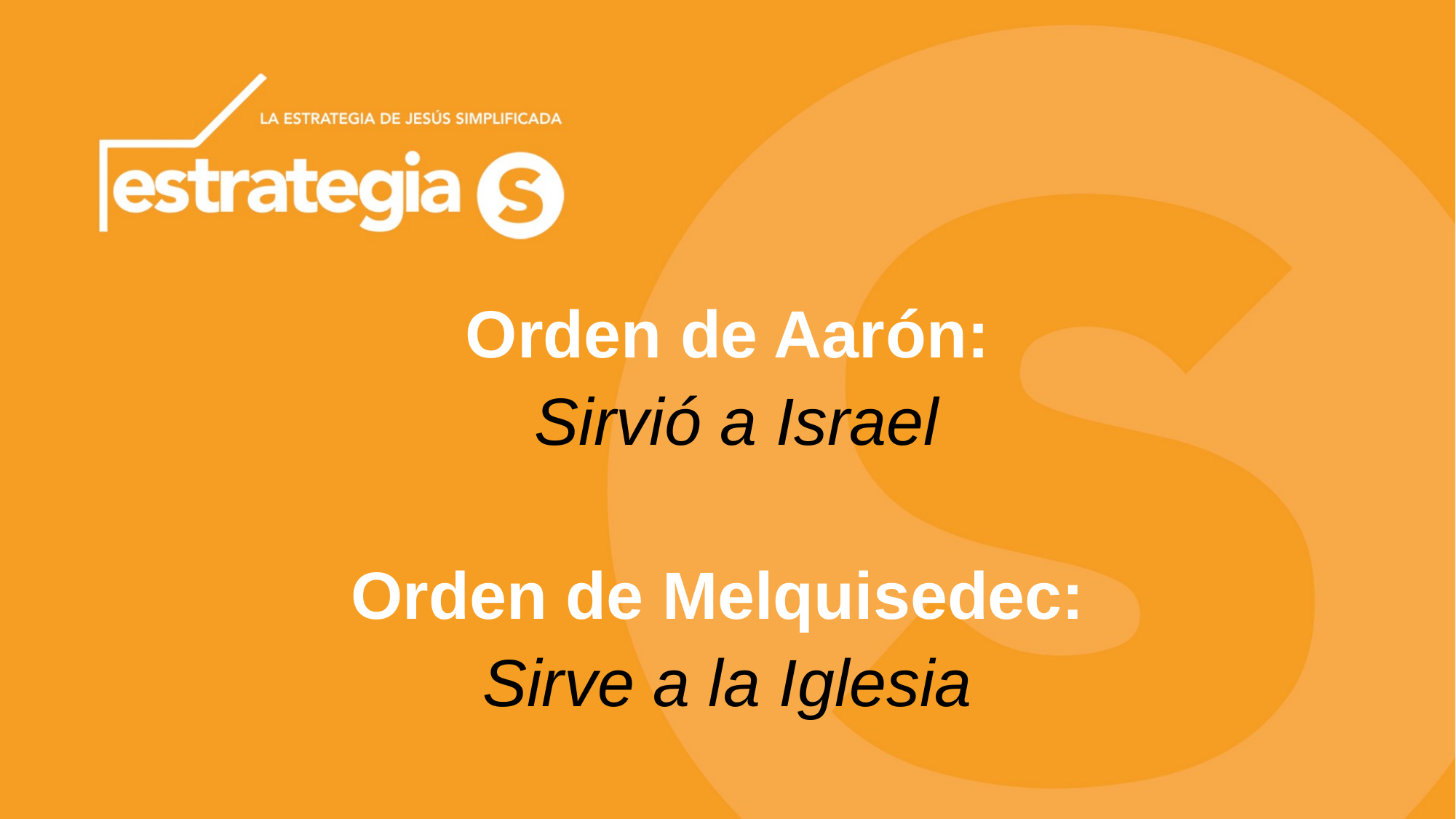

Orden de Aarón:
 Sirvió a Israel

Orden de Melquisedec:
Sirve a la Iglesia